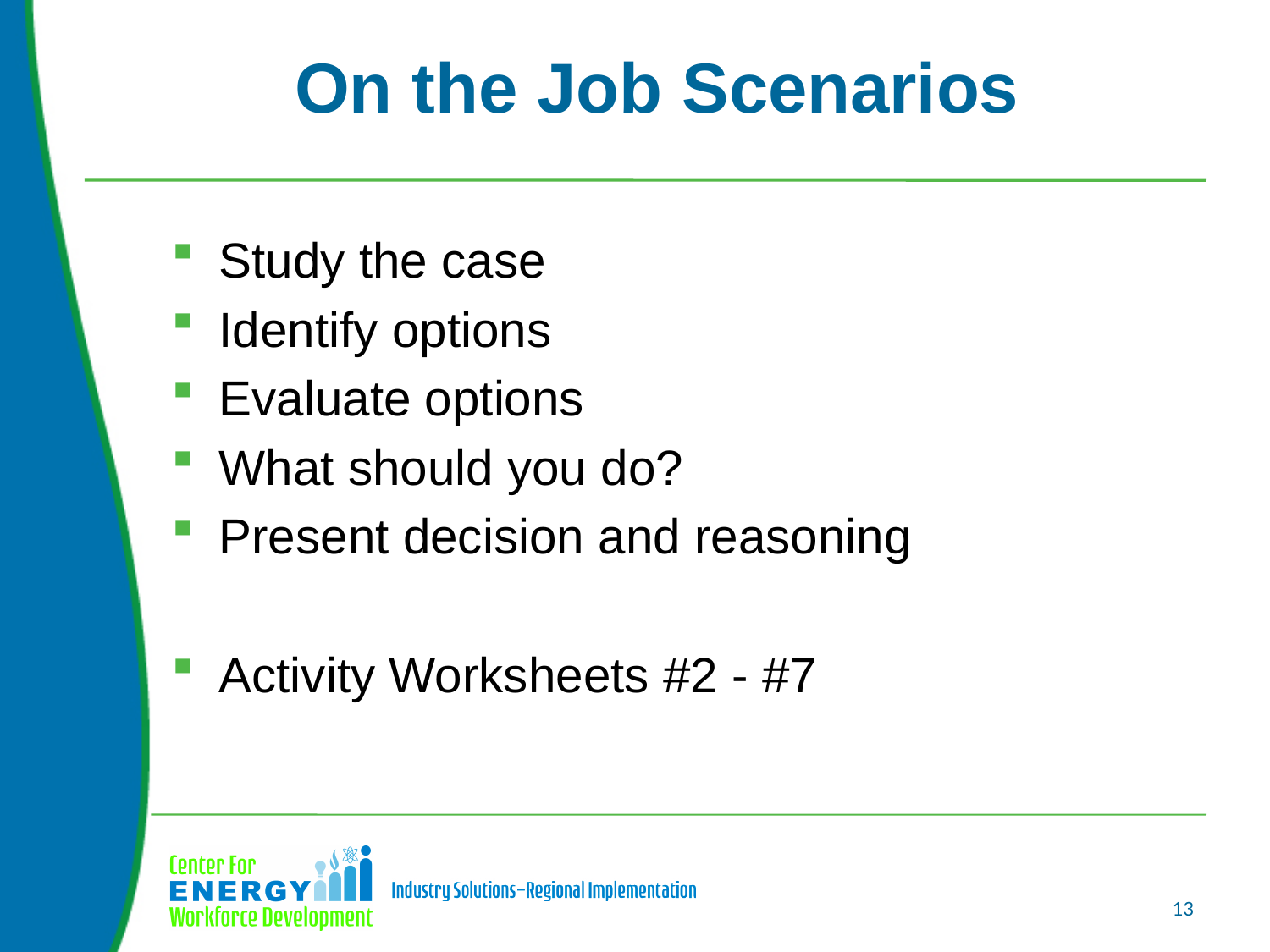

# On the Job Scenarios
Study the case
Identify options
Evaluate options
What should you do?
Present decision and reasoning

Activity Worksheets #2 - #7

13